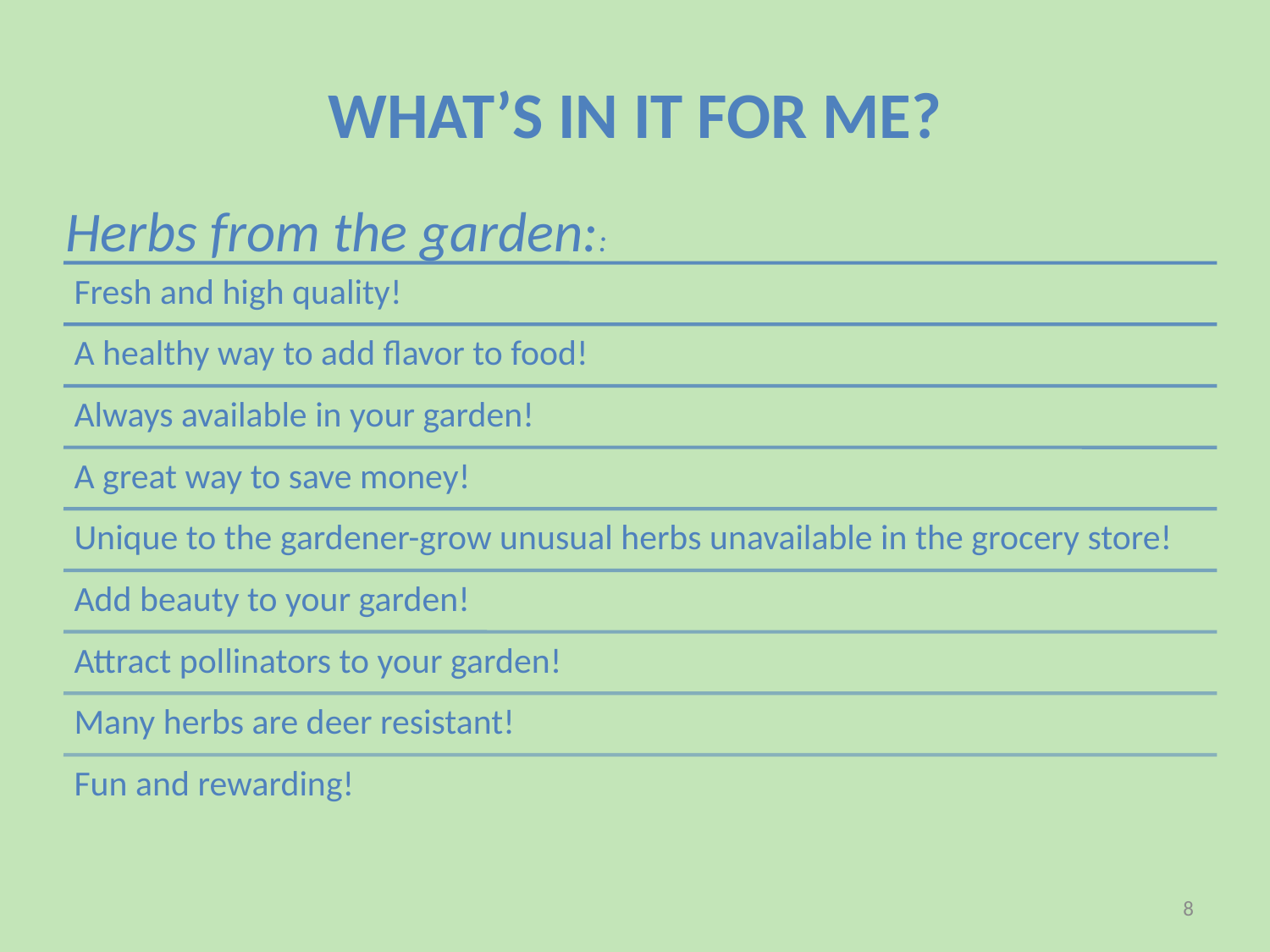

# WHAT’S IN IT FOR ME?
Herbs from the garden::
Fresh and high quality!
A healthy way to add flavor to food!
Always available in your garden!
A great way to save money!
Unique to the gardener-grow unusual herbs unavailable in the grocery store!
Add beauty to your garden!
Attract pollinators to your garden!
Many herbs are deer resistant!
Fun and rewarding!
8